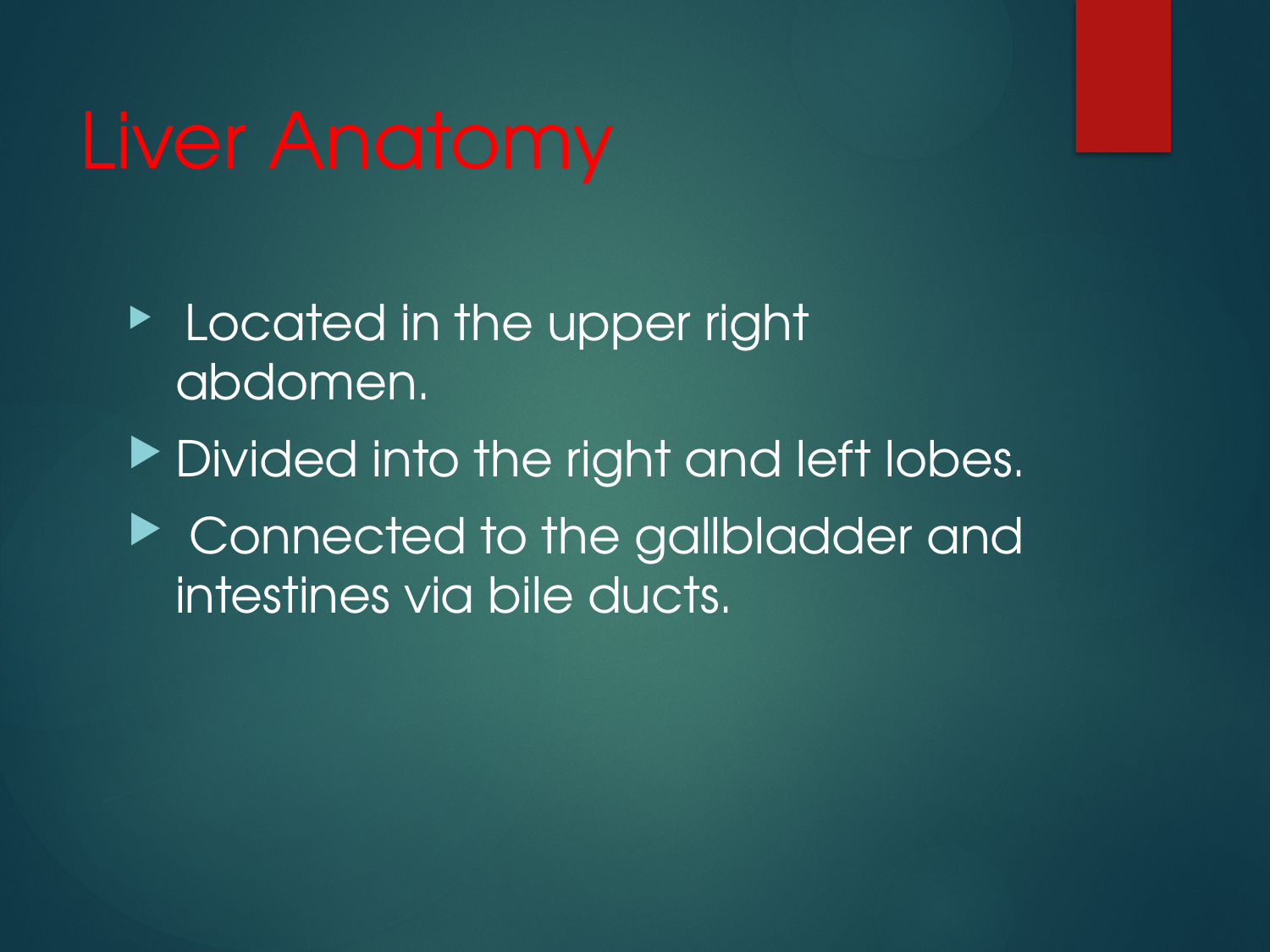

# Liver Anatomy
 Located in the upper right abdomen.
Divided into the right and left lobes.
 Connected to the gallbladder and intestines via bile ducts.